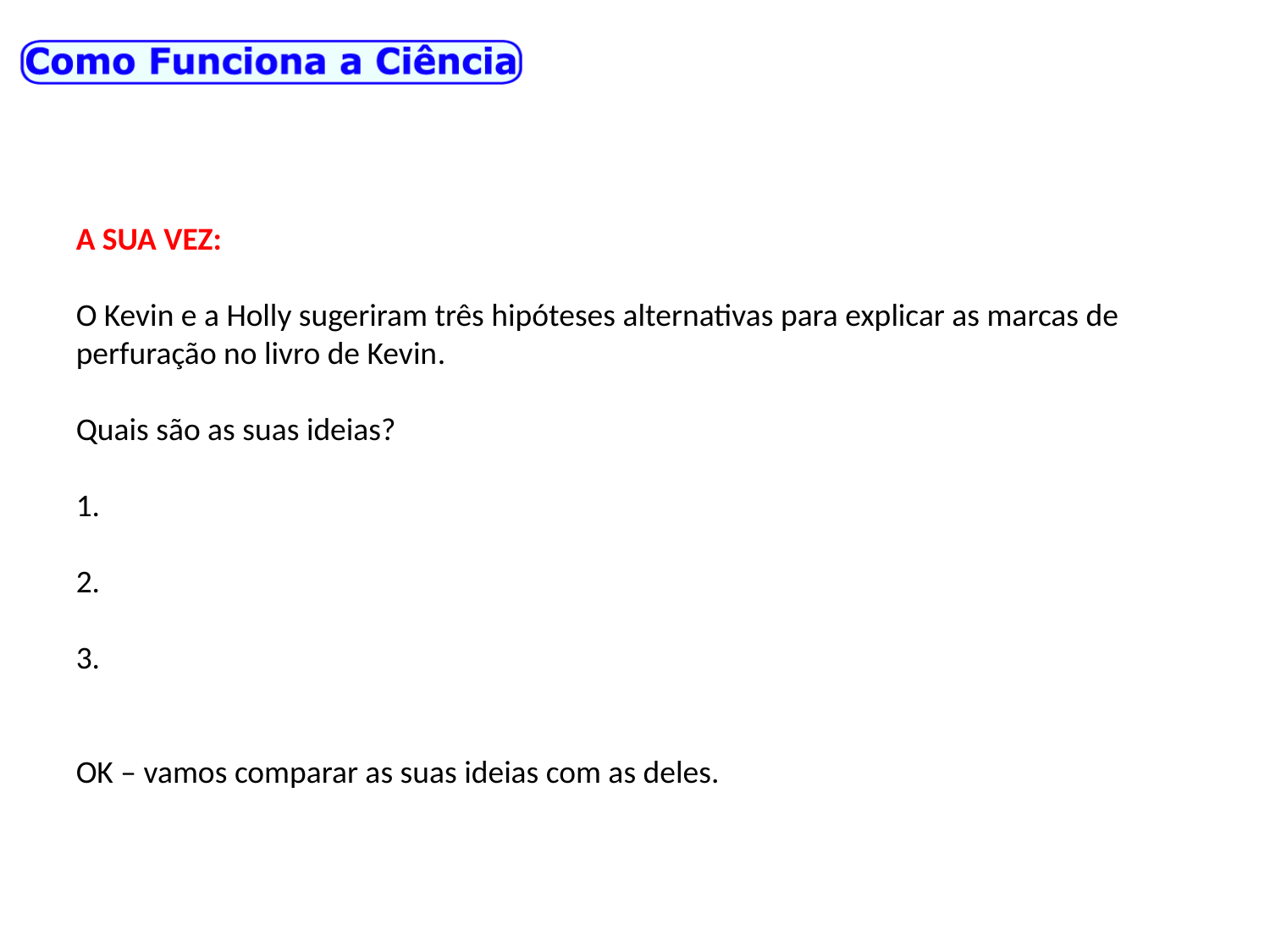

A SUA VEZ:

O Kevin e a Holly sugeriram três hipóteses alternativas para explicar as marcas de perfuração no livro de Kevin.

Quais são as suas ideias?

1.

2.

3.

OK – vamos comparar as suas ideias com as deles.